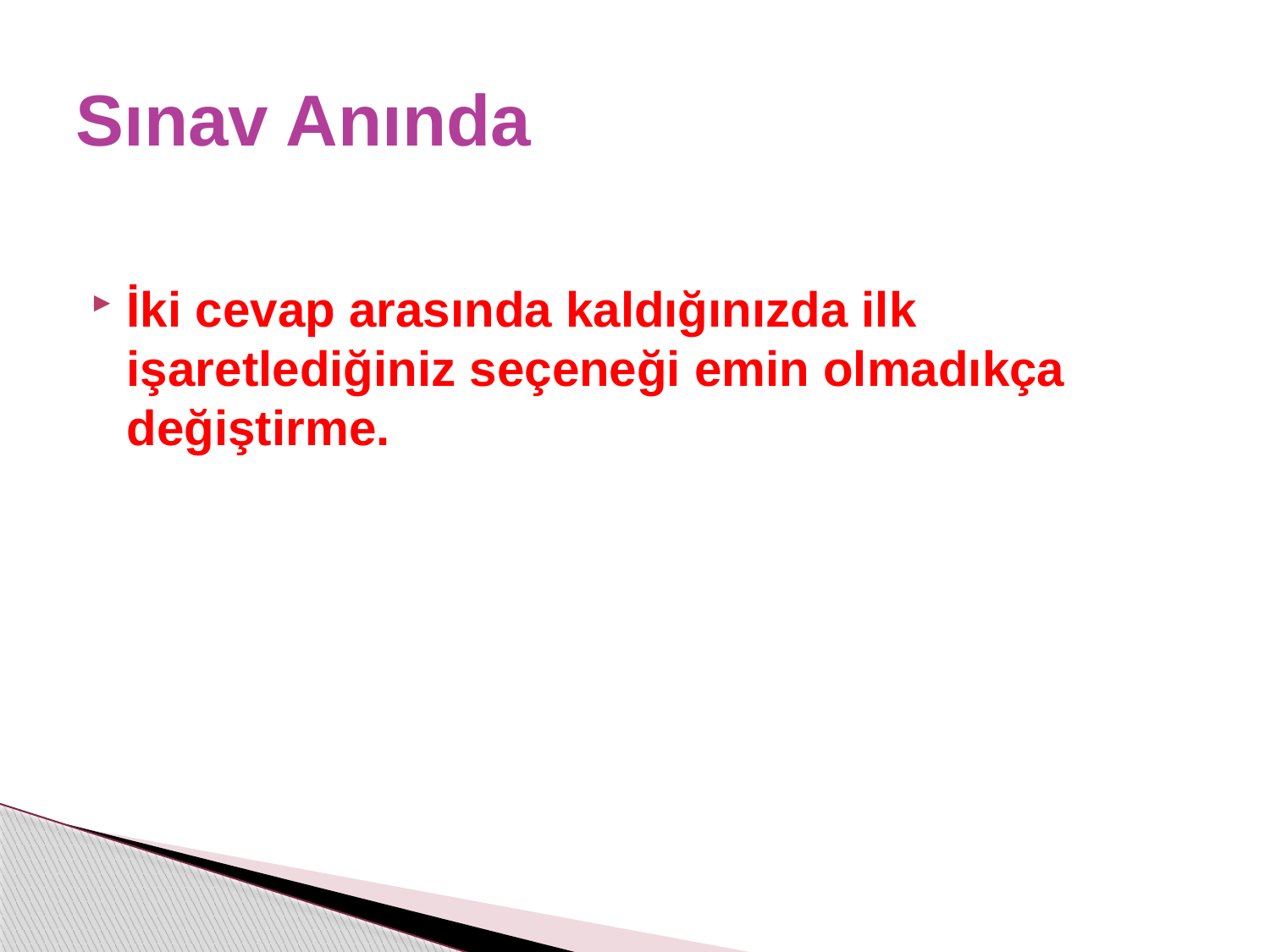

# Sınav Anında

İki cevap arasında kaldığınızda ilk işaretlediğiniz seçeneği emin olmadıkça değiştirme.